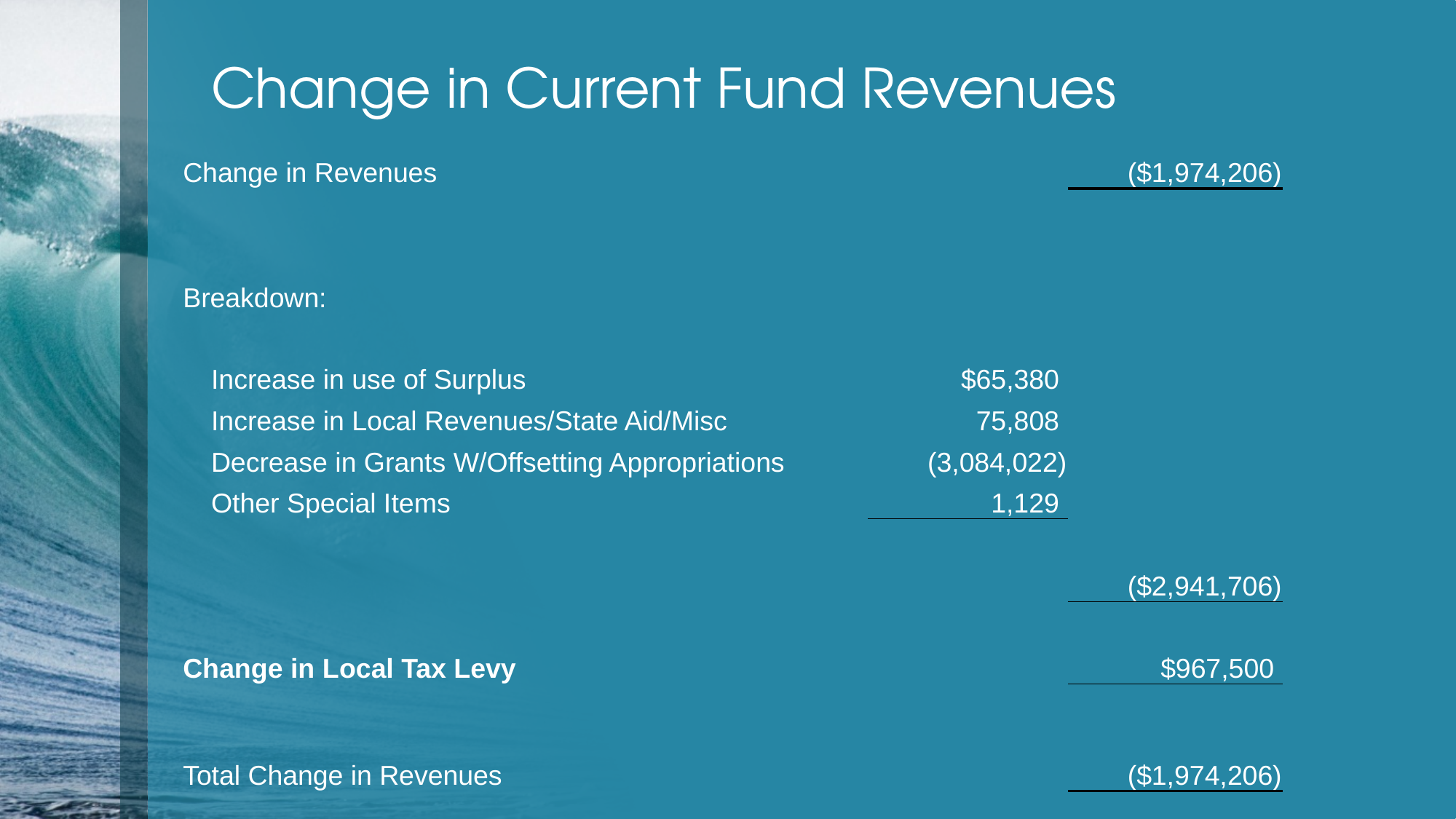

# Change in Current Fund Revenues
| Change in Revenues |  |  |  |  | ($1,974,206) |
| --- | --- | --- | --- | --- | --- |
|  |  |  |  |  |  |
|  |  |  |  |  |  |
| Breakdown: |  |  |  |  |  |
|  |  |  |  |  |  |
|  | Increase in use of Surplus |  |  | $65,380 |  |
|  | Increase in Local Revenues/State Aid/Misc |  |  | 75,808 |  |
|  | Decrease in Grants W/Offsetting Appropriations |  |  | (3,084,022) |  |
|  | Other Special Items |  |  | 1,129 |  |
|  |  |  |  |  |  |
|  |  |  |  |  | ($2,941,706) |
|  |  |  |  |  |  |
| Change in Local Tax Levy |  |  |  |  | $967,500 |
|  |  |  |  |  |  |
| Total Change in Revenues |  |  |  |  | ($1,974,206) |